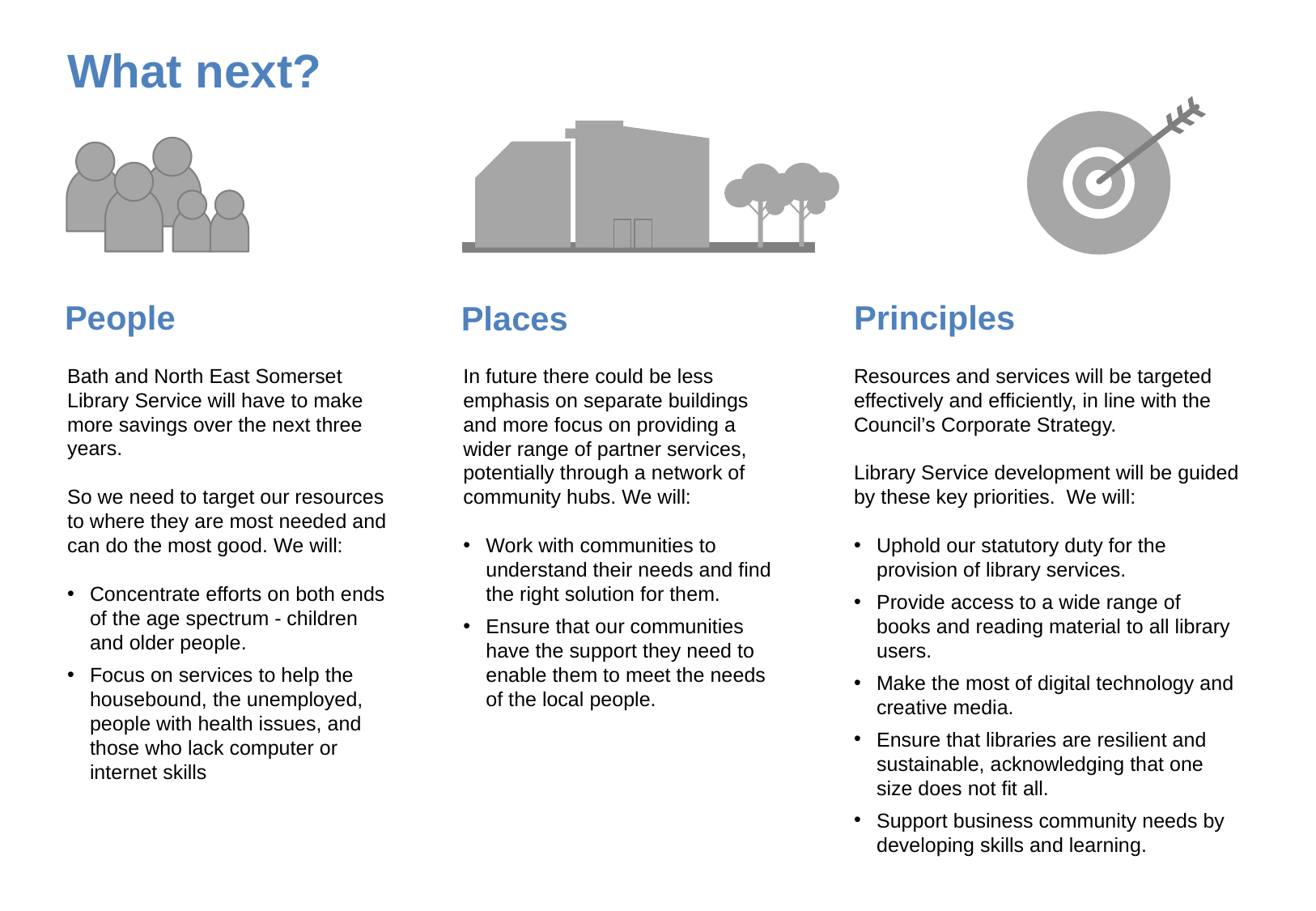

What next?

People
Principles
Places
Bath and North East Somerset Library Service will have to make more savings over the next three years.

So we need to target our resources to where they are most needed and can do the most good. We will:

Concentrate efforts on both ends of the age spectrum - children and older people.

Focus on services to help the housebound, the unemployed, people with health issues, and those who lack computer or internet skills
In future there could be less emphasis on separate buildings and more focus on providing a wider range of partner services, potentially through a network of community hubs. We will:

Work with communities to understand their needs and find the right solution for them.

Ensure that our communities have the support they need to enable them to meet the needs of the local people.
Resources and services will be targeted effectively and efficiently, in line with the Council’s Corporate Strategy.

Library Service development will be guided by these key priorities.  We will:

Uphold our statutory duty for the provision of library services.

Provide access to a wide range of books and reading material to all library users.

Make the most of digital technology and creative media.

Ensure that libraries are resilient and sustainable, acknowledging that one size does not fit all.

Support business community needs by developing skills and learning.